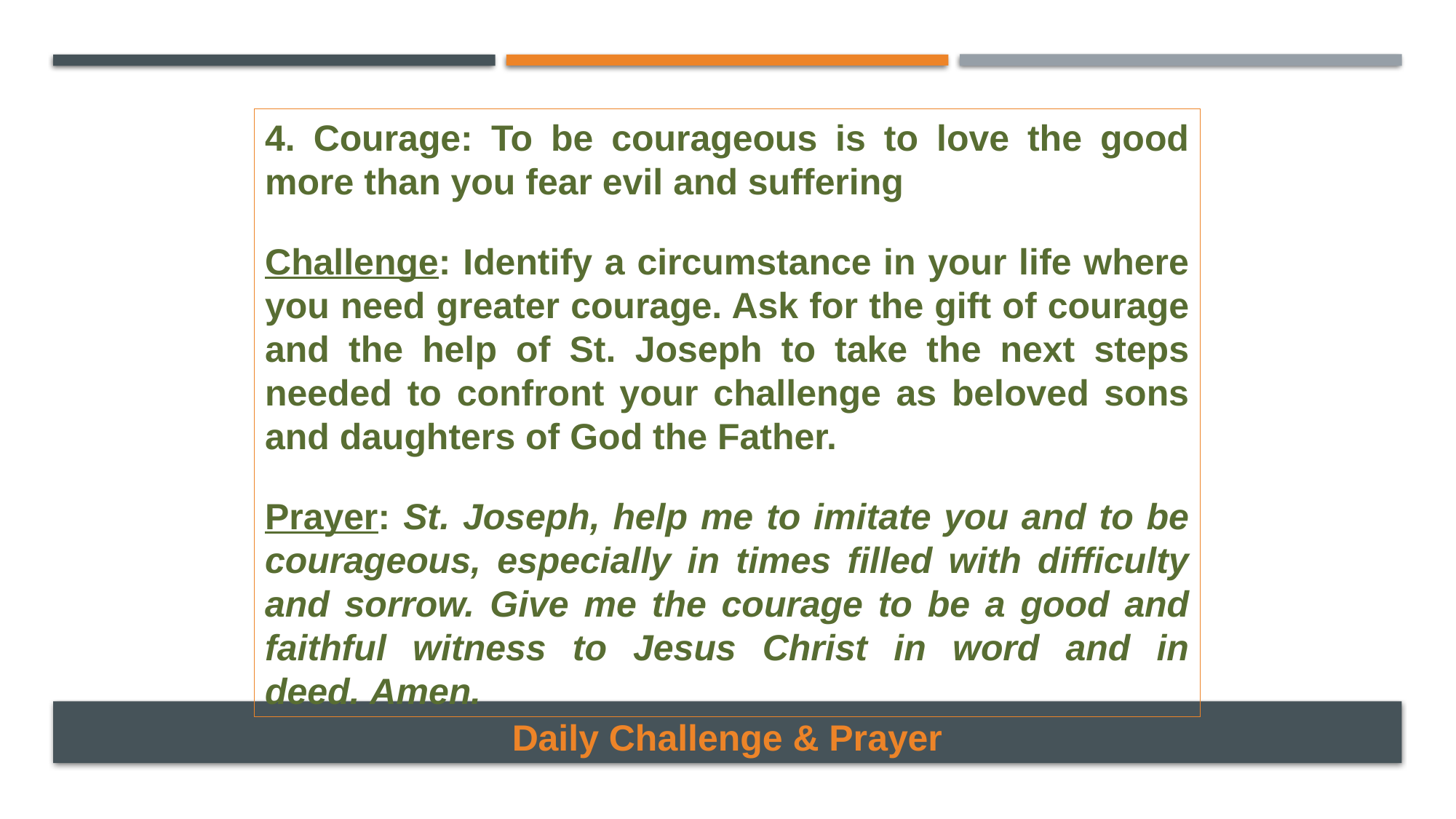

4. Courage: To be courageous is to love the good more than you fear evil and suffering
Challenge: Identify a circumstance in your life where you need greater courage. Ask for the gift of courage and the help of St. Joseph to take the next steps needed to confront your challenge as beloved sons and daughters of God the Father.
Prayer: St. Joseph, help me to imitate you and to be courageous, especially in times filled with difficulty and sorrow. Give me the courage to be a good and faithful witness to Jesus Christ in word and in deed. Amen.

Daily Challenge & Prayer